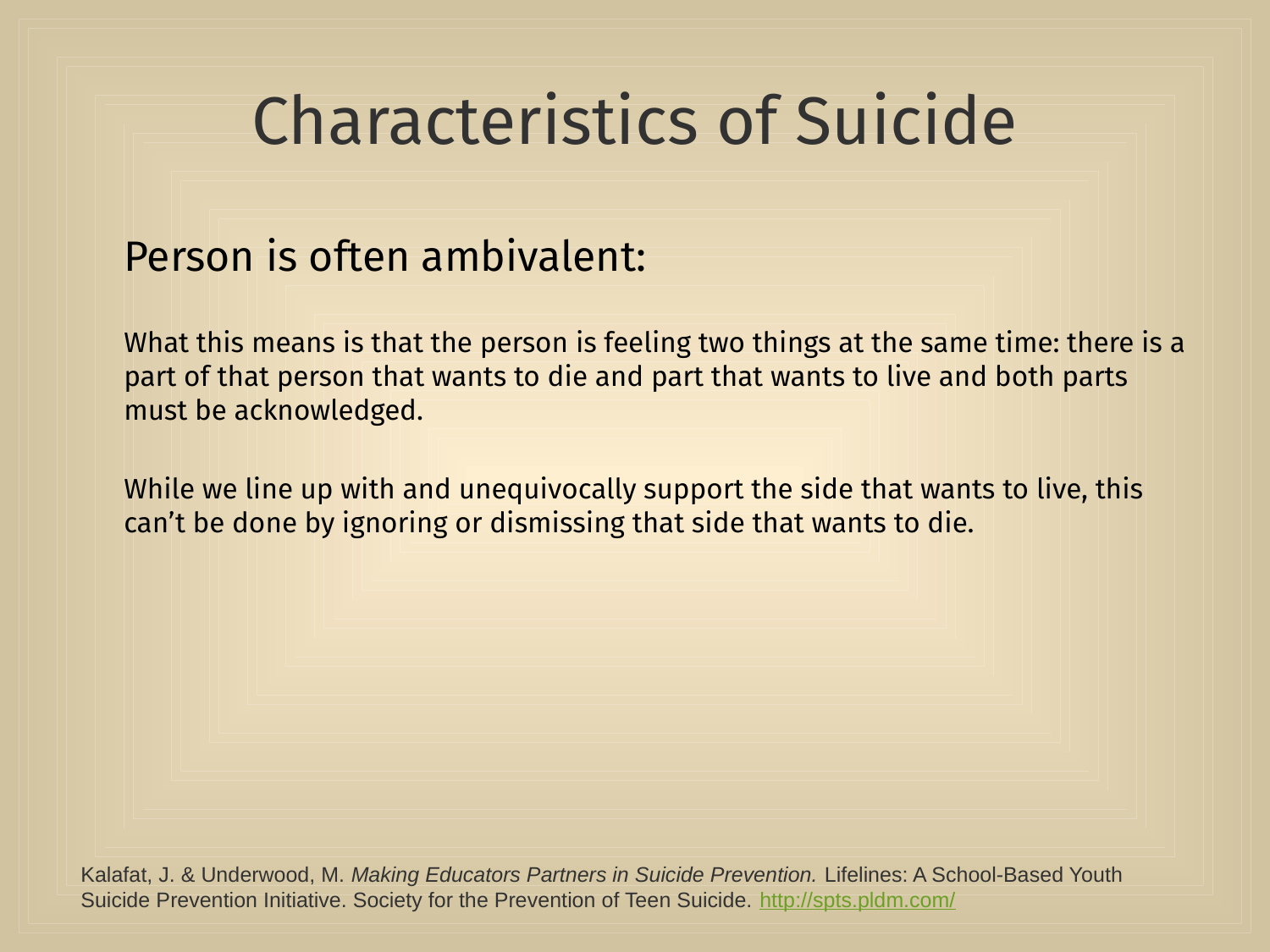

# Characteristics of Suicide
	Person is often ambivalent:

	What this means is that the person is feeling two things at the same time: there is a part of that person that wants to die and part that wants to live and both parts must be acknowledged.

	While we line up with and unequivocally support the side that wants to live, this can’t be done by ignoring or dismissing that side that wants to die.
Kalafat, J. & Underwood, M. Making Educators Partners in Suicide Prevention. Lifelines: A School-Based Youth
Suicide Prevention Initiative. Society for the Prevention of Teen Suicide. http://spts.pldm.com/